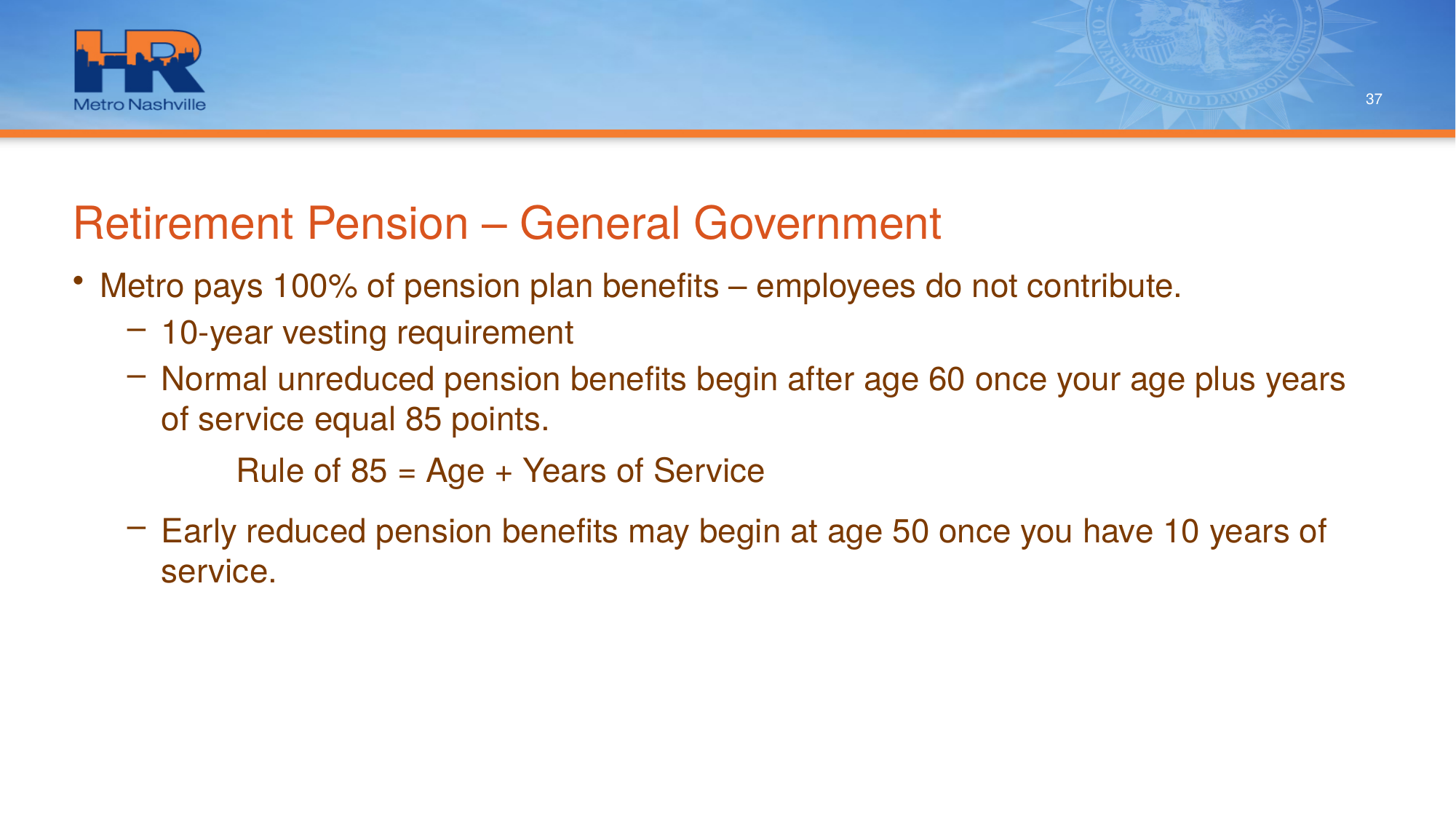

37
# Retirement Pension – General Government
Metro pays 100% of pension plan benefits – employees do not contribute.
10-year vesting requirement
Normal unreduced pension benefits begin after age 60 once your age plus years of service equal 85 points.
Rule of 85 = Age + Years of Service
Early reduced pension benefits may begin at age 50 once you have 10 years of service.